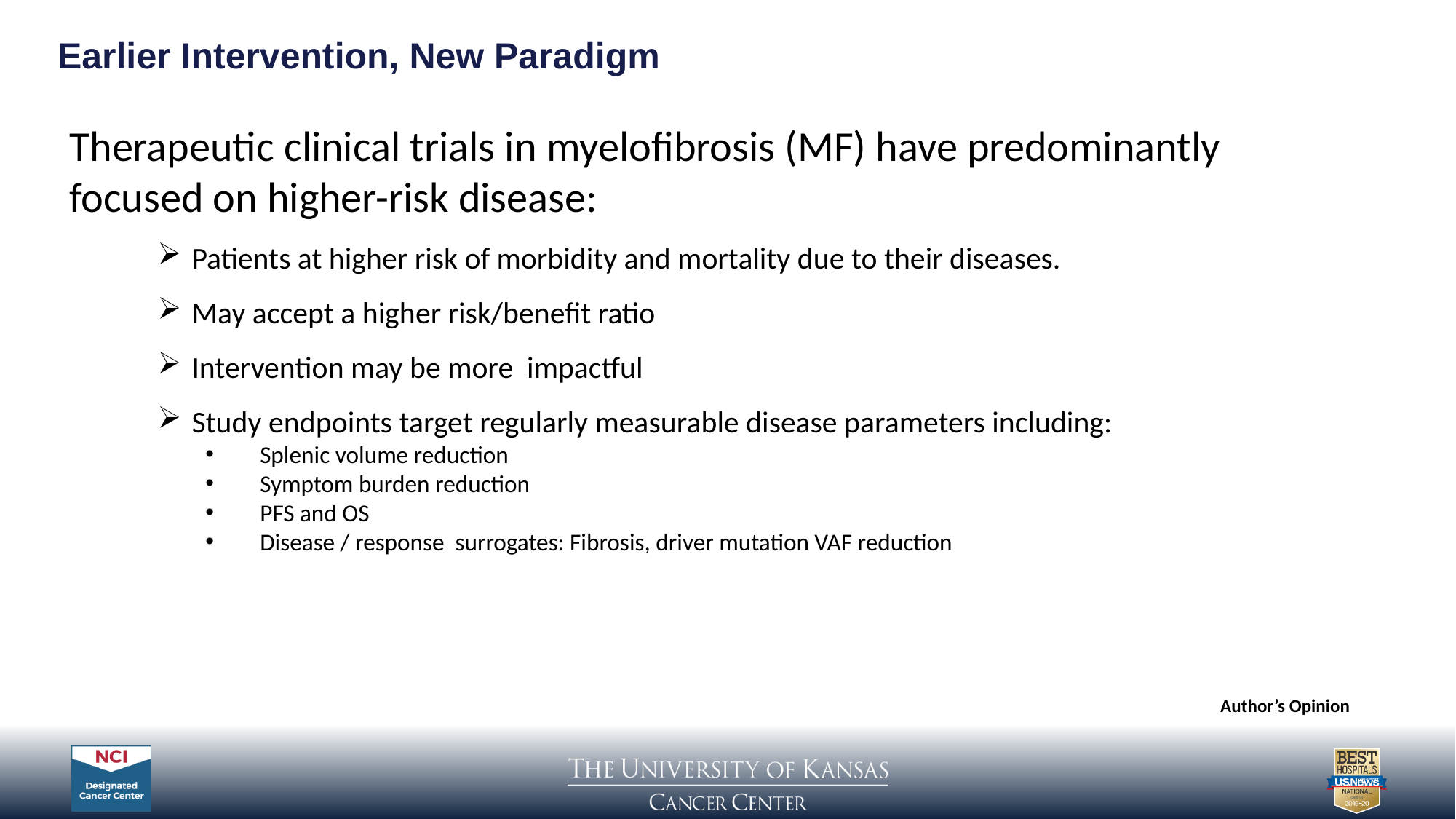

Earlier Intervention, New Paradigm
Therapeutic clinical trials in myelofibrosis (MF) have predominantly focused on higher-risk disease:
Patients at higher risk of morbidity and mortality due to their diseases.
May accept a higher risk/benefit ratio
Intervention may be more  impactful
Study endpoints target regularly measurable disease parameters including:
Splenic volume reduction
Symptom burden reduction
PFS and OS
Disease / response  surrogates: Fibrosis, driver mutation VAF reduction

Author’s Opinion